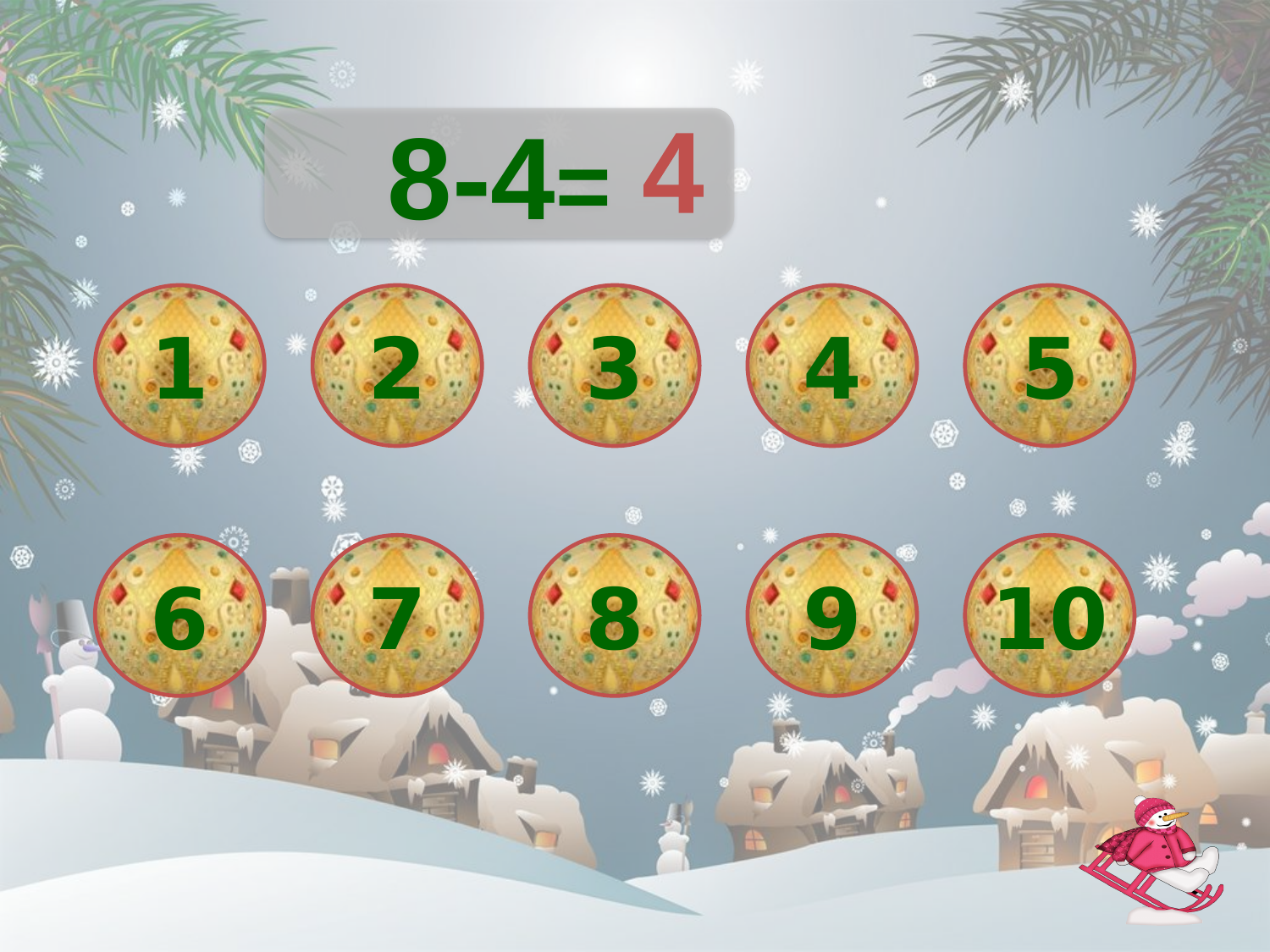

8-4=
4

1
2
3
4
5

6
7
8
9
10